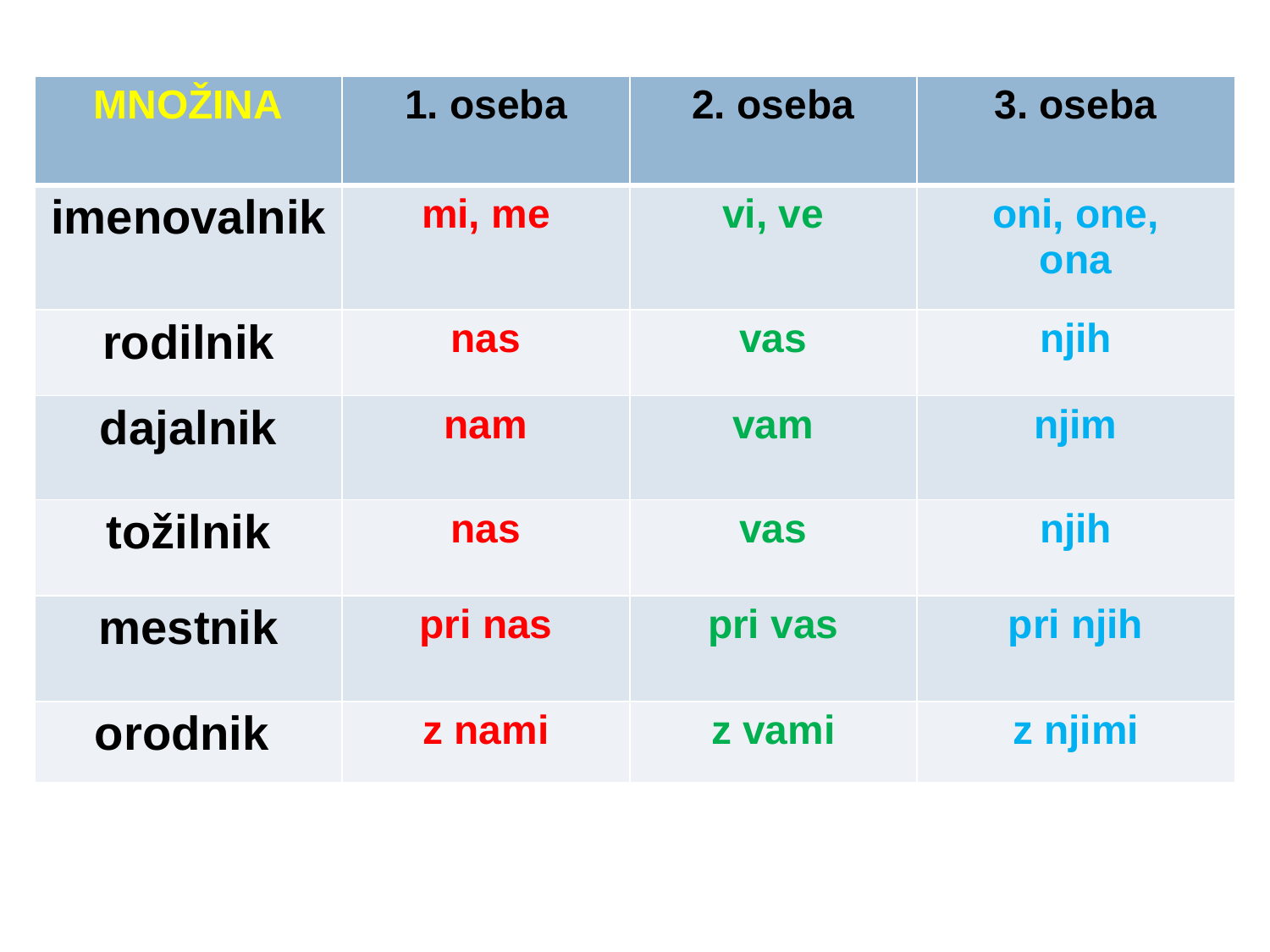

| MNOŽINA | 1. oseba | 2. oseba | 3. oseba |
| --- | --- | --- | --- |
| imenovalnik | mi, me | vi, ve | oni, one, ona |
| rodilnik | nas | vas | njih |
| dajalnik | nam | vam | njim |
| tožilnik | nas | vas | njih |
| mestnik | pri nas | pri vas | pri njih |
| orodnik | z nami | z vami | z njimi |